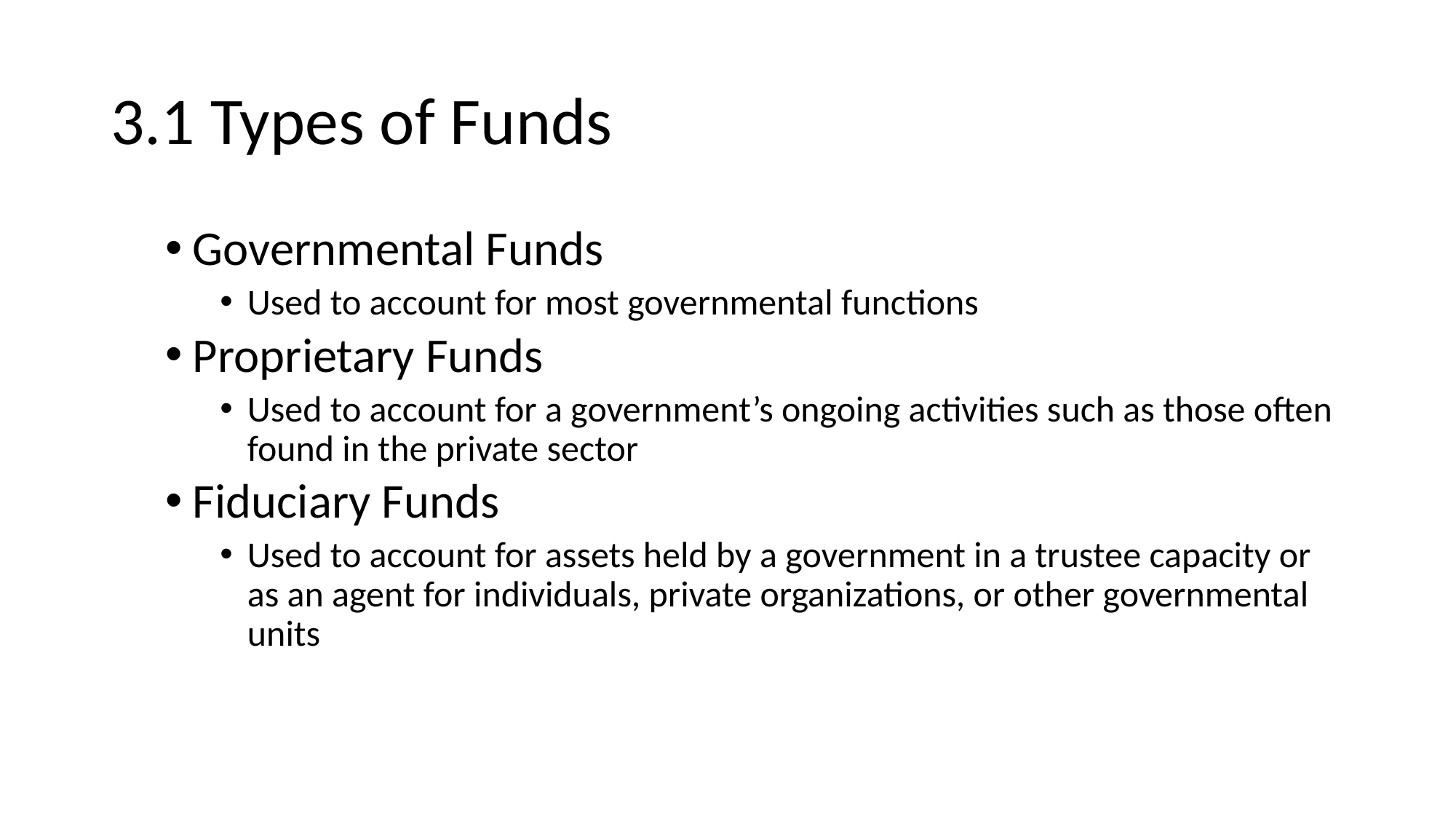

# 3.1 Types of Funds
Governmental Funds
Used to account for most governmental functions
Proprietary Funds
Used to account for a government’s ongoing activities such as those often found in the private sector
Fiduciary Funds
Used to account for assets held by a government in a trustee capacity or as an agent for individuals, private organizations, or other governmental units